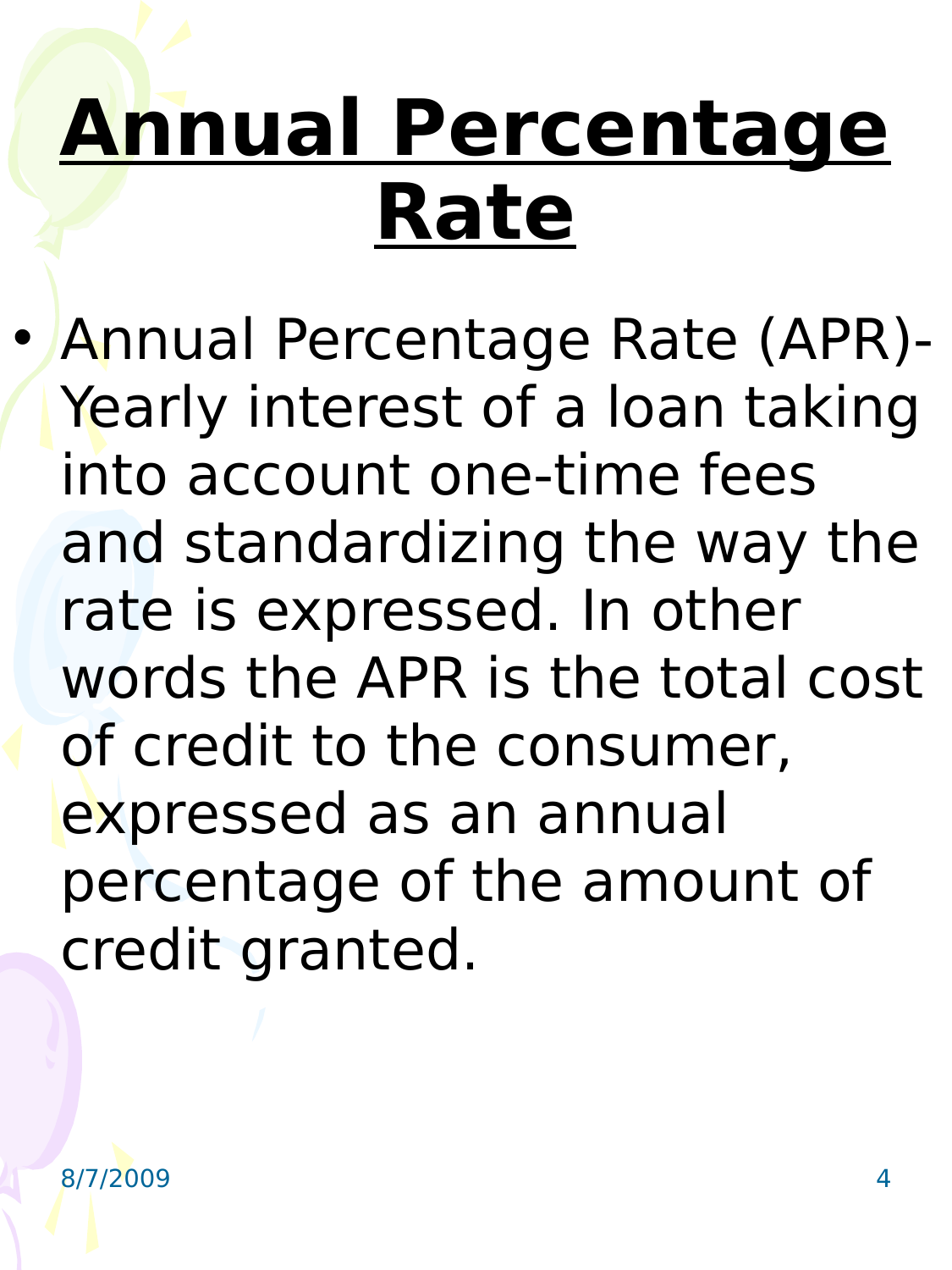

# Annual Percentage Rate
Annual Percentage Rate (APR)- Yearly interest of a loan taking into account one-time fees and standardizing the way the rate is expressed. In other words the APR is the total cost of credit to the consumer, expressed as an annual percentage of the amount of credit granted.
8/7/2009
4